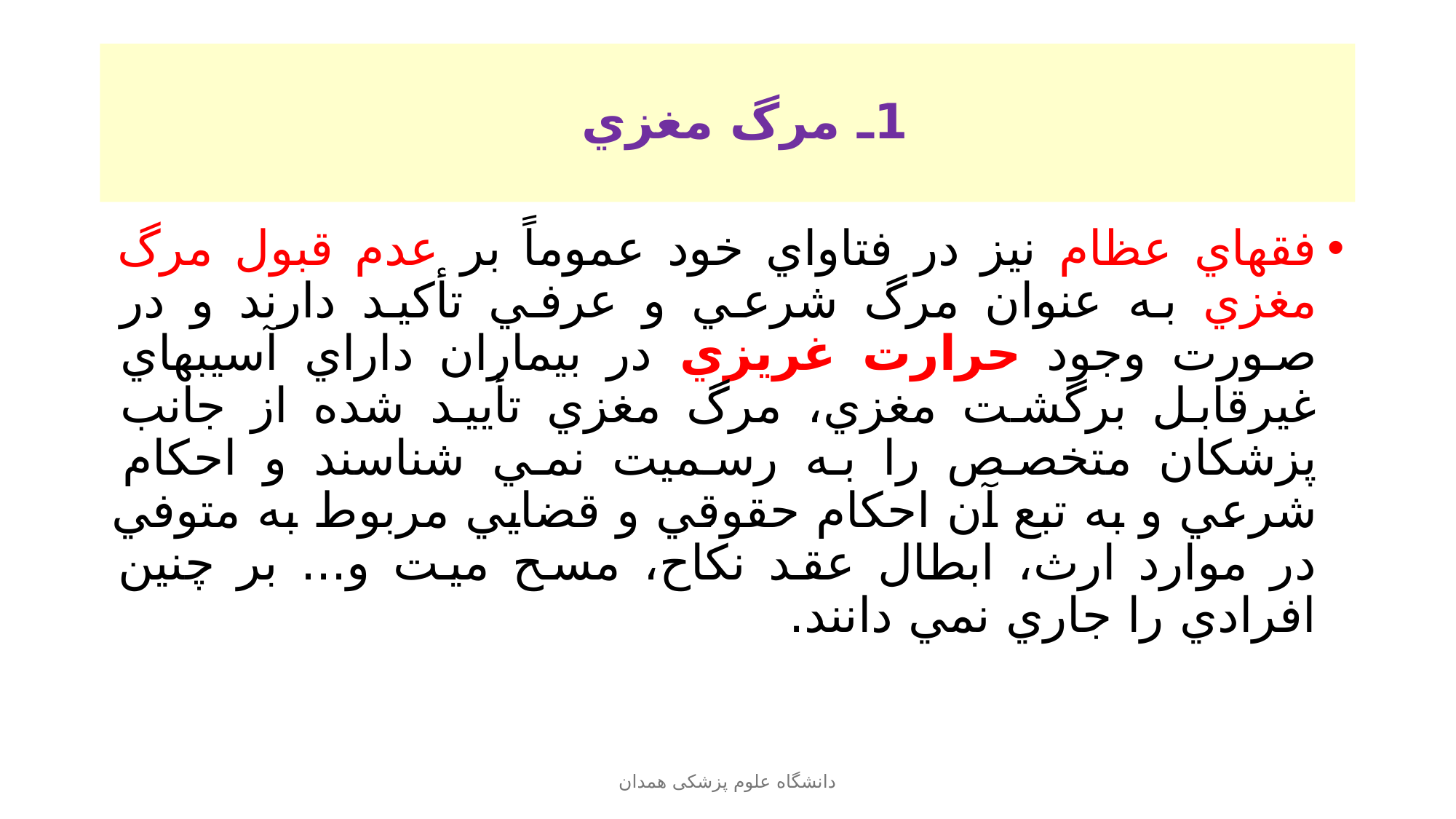

# 1ـ مرگ مغزي
فقهاي عظام نيز در فتاواي خود عموماً بر عدم قبول مرگ مغزي به عنوان مرگ شرعي و عرفي تأكيد دارند و در صورت وجود حرارت غريزي در بيماران داراي آسيبهاي غيرقابل برگشت مغزي، مرگ مغزي تأييد شده از جانب پزشكان متخصص را به رسميت نمي شناسند و احكام شرعي و به تبع آن احكام حقوقي و قضايي مربوط به متوفي در موارد ارث، ابطال عقد نكاح، مسح ميت و... بر چنين افرادي را جاري نمي دانند.
دانشگاه علوم پزشکی همدان